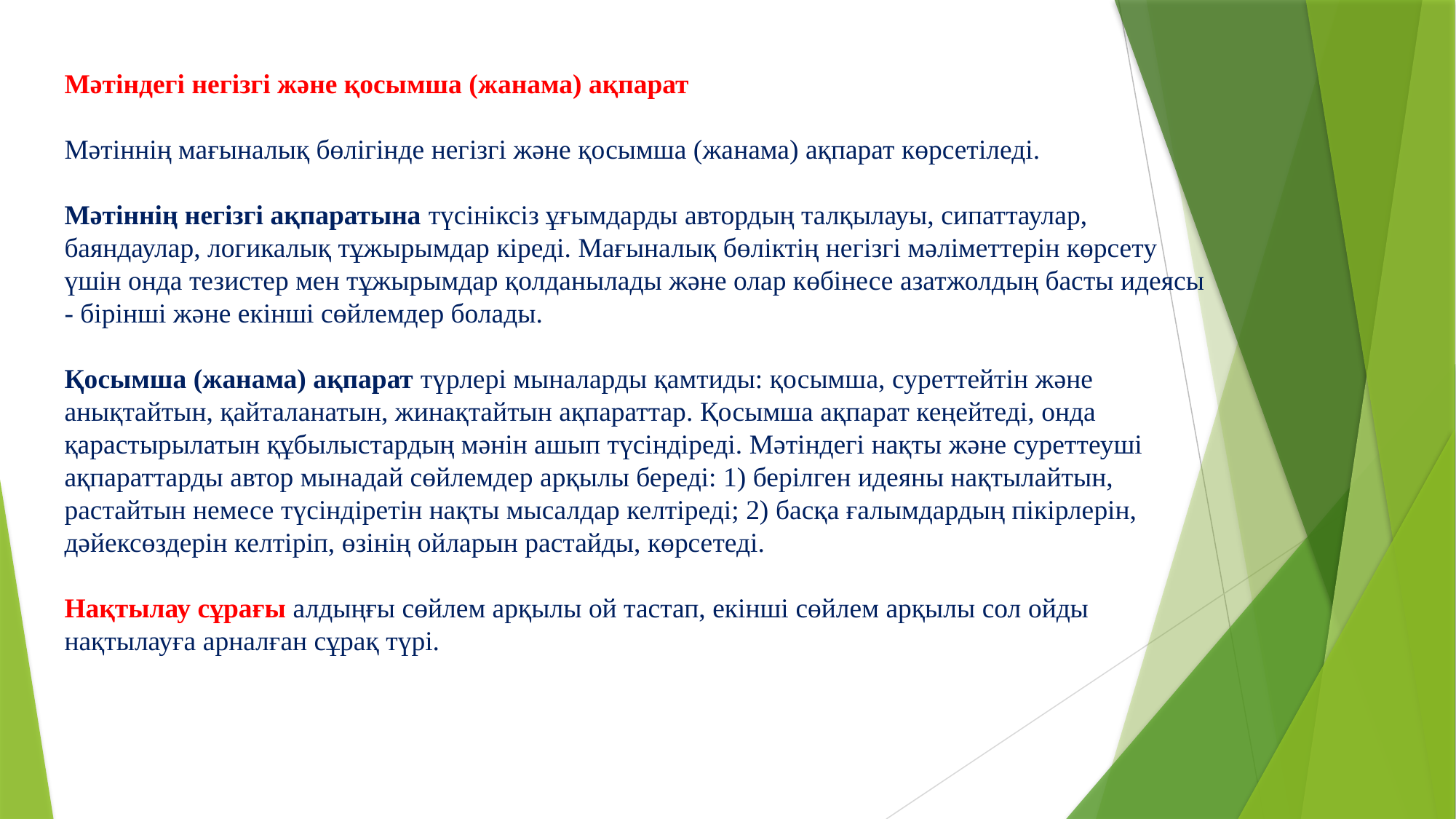

Мәтіндегі негізгі және қосымша (жанама) ақпарат

Мәтіннің мағыналық бөлігінде негізгі және қосымша (жанама) ақпарат көрсетіледі.

Мәтіннің негізгі ақпаратына түсініксіз ұғымдарды автордың талқылауы, сипаттаулар, баяндаулар, логикалық тұжырымдар кіреді. Мағыналық бөліктің негізгі мәліметтерін көрсету үшін онда тезистер мен тұжырымдар қолданылады және олар көбінесе азатжолдың басты идеясы - бірінші және екінші сөйлемдер болады.

Қосымша (жанама) ақпарат түрлері мыналарды қамтиды: қосымша, суреттейтін және анықтайтын, қайталанатын, жинақтайтын ақпараттар. Қосымша ақпарат кеңейтеді, онда қарастырылатын құбылыстардың мәнін ашып түсіндіреді. Мәтіндегі нақты және суреттеуші ақпараттарды автор мынадай сөйлемдер арқылы береді: 1) берілген идеяны нақтылайтын, растайтын немесе түсіндіретін нақты мысалдар келтіреді; 2) басқа ғалымдардың пікірлерін, дәйексөздерін келтіріп, өзінің ойларын растайды, көрсетеді.

Нақтылау сұрағы алдыңғы сөйлем арқылы ой тастап, екінші сөйлем арқылы сол ойды нақтылауға арналған сұрақ түрі.